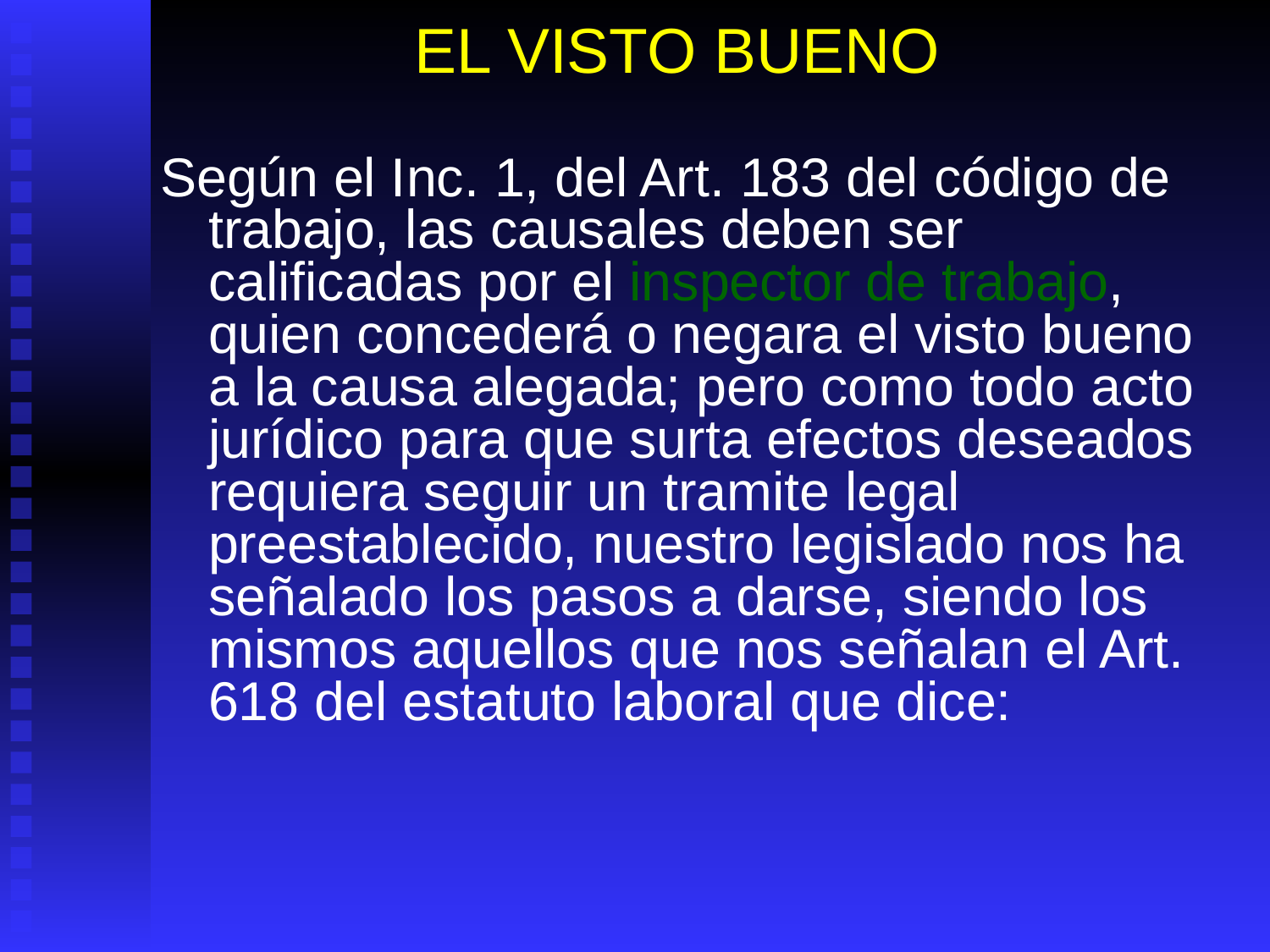

# EL VISTO BUENO
Según el Inc. 1, del Art. 183 del código de trabajo, las causales deben ser calificadas por el inspector de trabajo, quien concederá o negara el visto bueno a la causa alegada; pero como todo acto jurídico para que surta efectos deseados requiera seguir un tramite legal preestablecido, nuestro legislado nos ha señalado los pasos a darse, siendo los mismos aquellos que nos señalan el Art. 618 del estatuto laboral que dice: